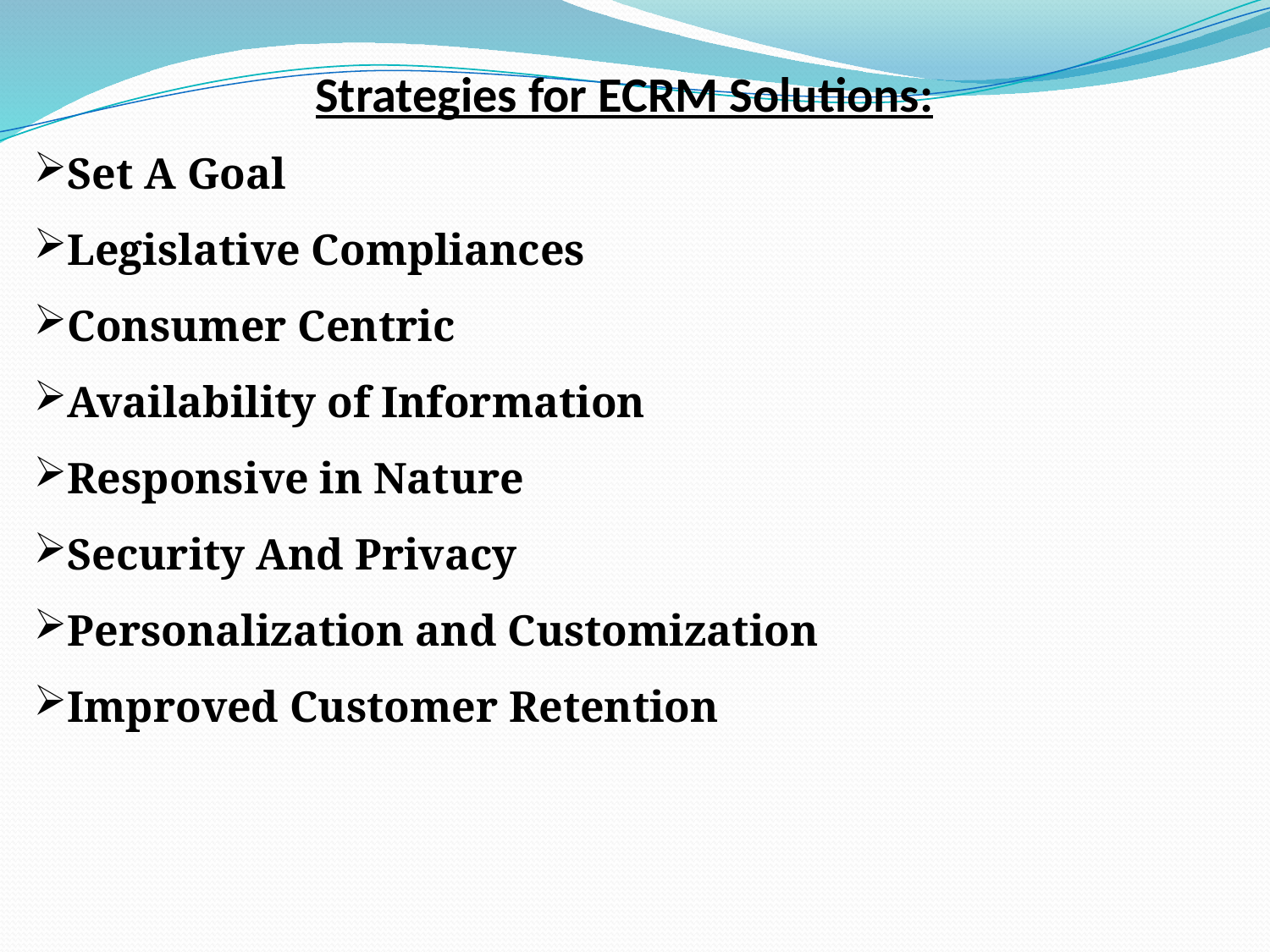

Strategies for ECRM Solutions:
Set A Goal
Legislative Compliances
Consumer Centric
Availability of Information
Responsive in Nature
Security And Privacy
Personalization and Customization
Improved Customer Retention